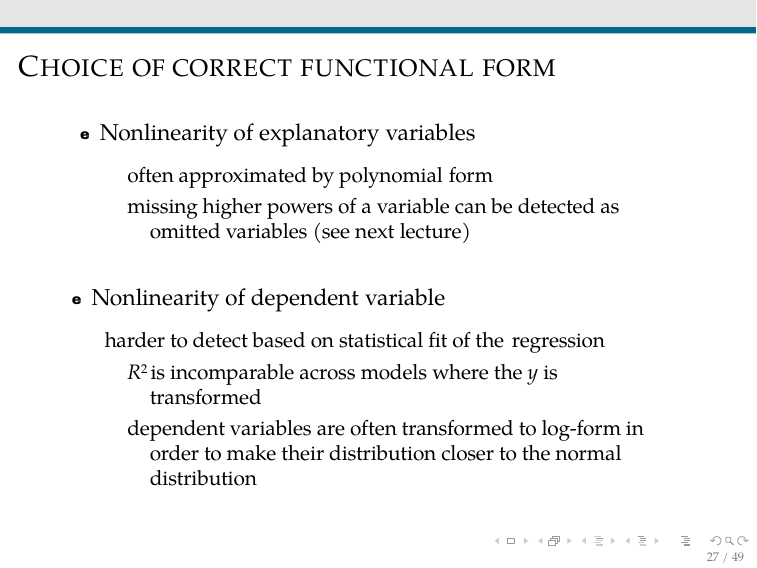

# CHOICE OF CORRECT FUNCTIONAL FORM
e Nonlinearity of explanatory variables
often approximated by polynomial form
missing higher powers of a variable can be detected as  omitted variables (see next lecture)

e Nonlinearity of dependent variable
harder to detect based on statistical fit of the regression
R2 is incomparable across models where the y is  transformed
dependent variables are often transformed to log-form in  order to make their distribution closer to the normal  distribution
27 / 49